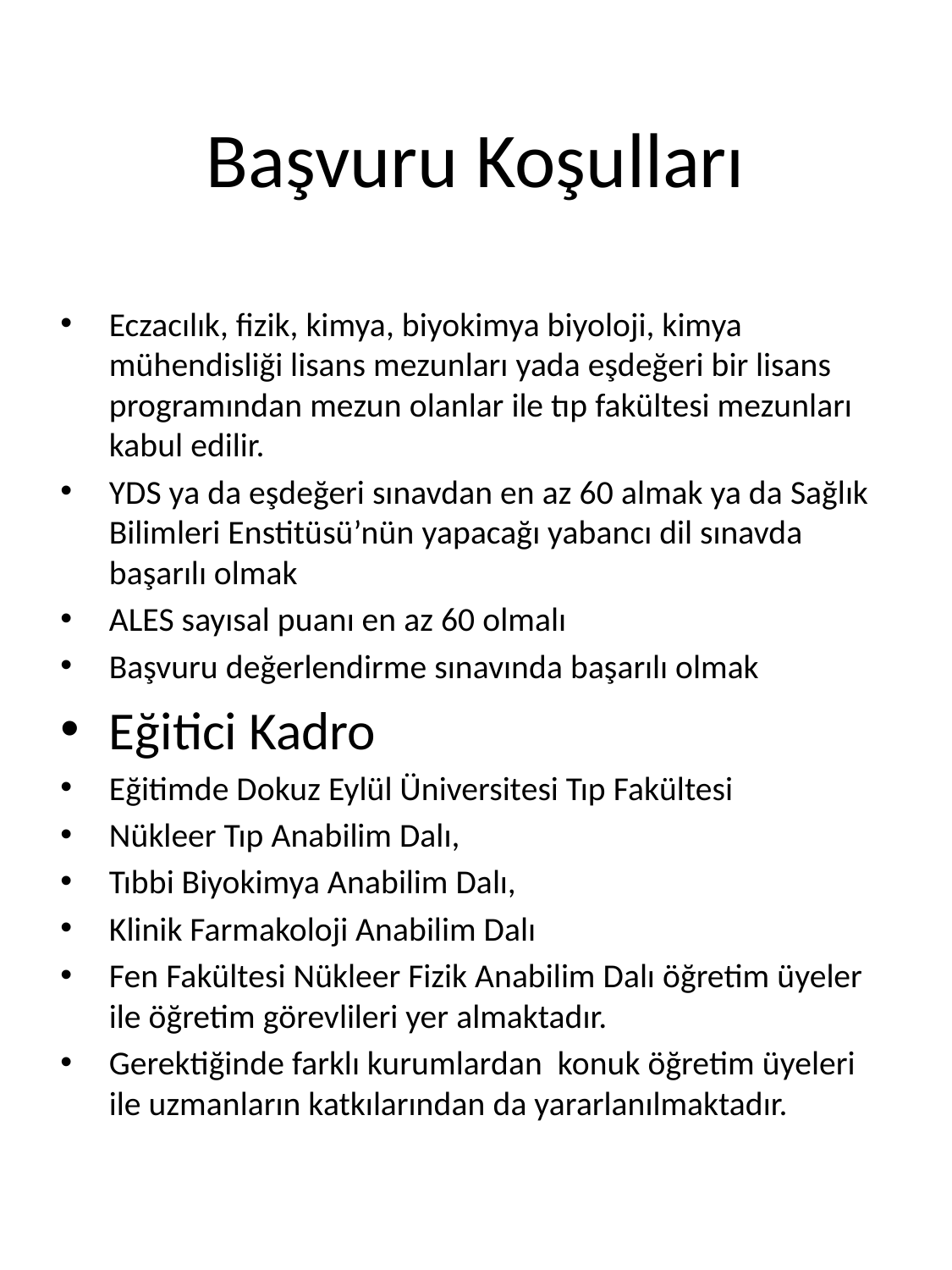

# Başvuru Koşulları
Eczacılık, fizik, kimya, biyokimya biyoloji, kimya mühendisliği lisans mezunları yada eşdeğeri bir lisans programından mezun olanlar ile tıp fakültesi mezunları kabul edilir.
YDS ya da eşdeğeri sınavdan en az 60 almak ya da Sağlık Bilimleri Enstitüsü’nün yapacağı yabancı dil sınavda başarılı olmak
ALES sayısal puanı en az 60 olmalı
Başvuru değerlendirme sınavında başarılı olmak
Eğitici Kadro
Eğitimde Dokuz Eylül Üniversitesi Tıp Fakültesi
Nükleer Tıp Anabilim Dalı,
Tıbbi Biyokimya Anabilim Dalı,
Klinik Farmakoloji Anabilim Dalı
Fen Fakültesi Nükleer Fizik Anabilim Dalı öğretim üyeler ile öğretim görevlileri yer almaktadır.
Gerektiğinde farklı kurumlardan  konuk öğretim üyeleri ile uzmanların katkılarından da yararlanılmaktadır.